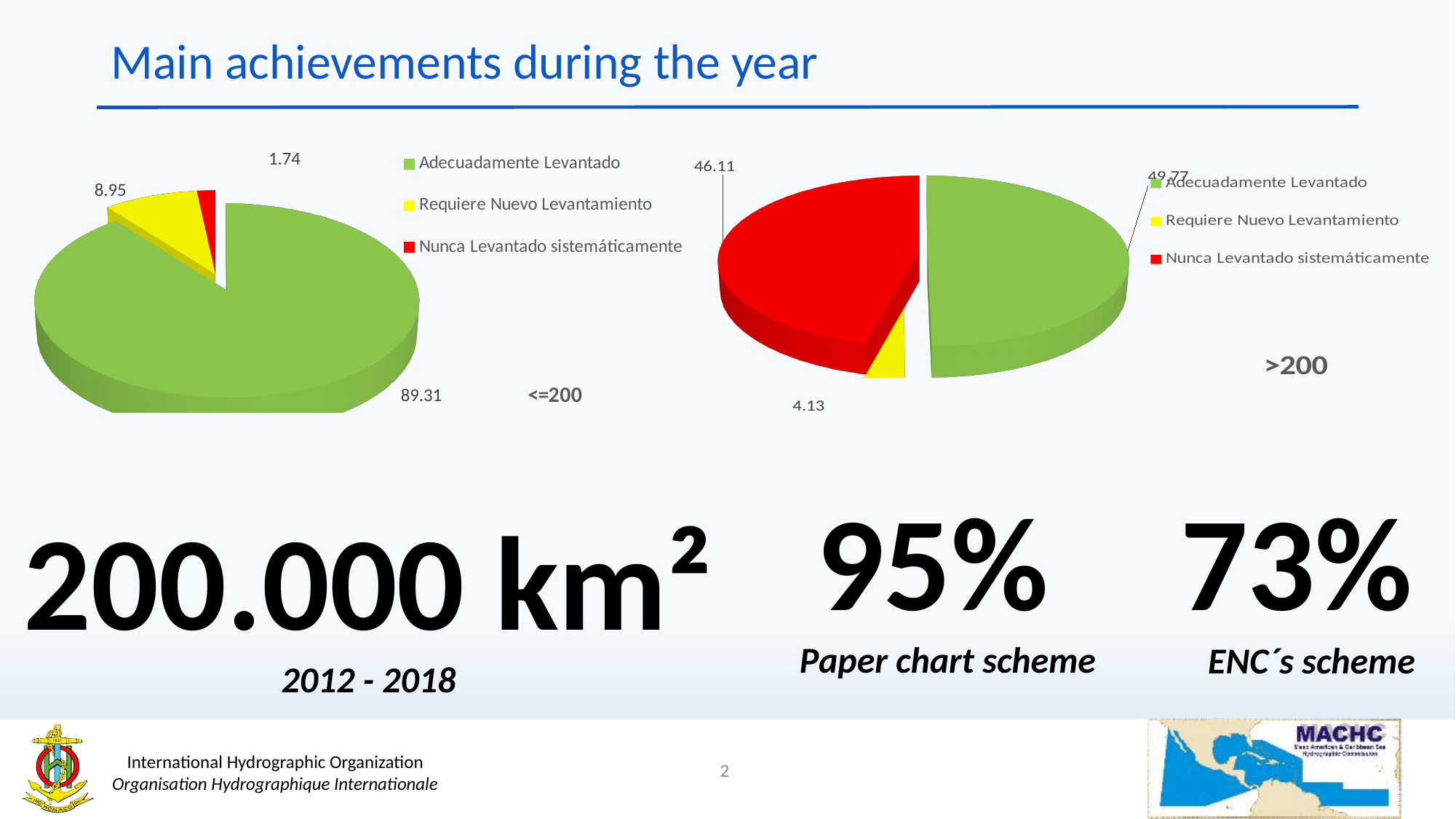

# Main achievements during the year

[unsupported chart]

[unsupported chart]

95%
Paper chart scheme
73%
ENC´s scheme
200.000 km²
2012 - 2018
2